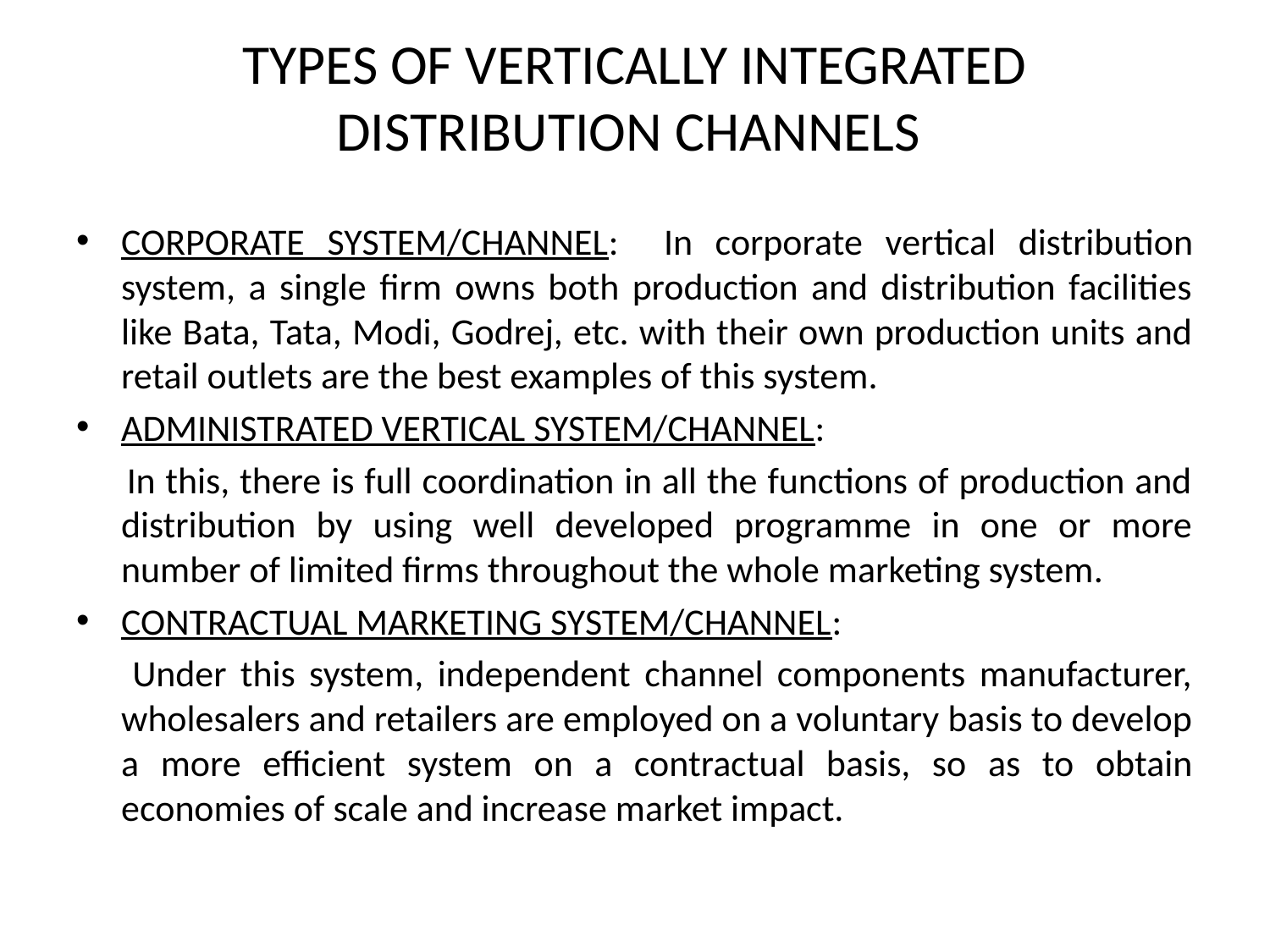

# TYPES OF VERTICALLY INTEGRATED DISTRIBUTION CHANNELS
CORPORATE SYSTEM/CHANNEL:  In corporate vertical distribution system, a single firm owns both production and distribution facilities like Bata, Tata, Modi, Godrej, etc. with their own production units and retail outlets are the best examples of this system.
ADMINISTRATED VERTICAL SYSTEM/CHANNEL:
     In this, there is full coordination in all the functions of production and distribution by using well developed programme in one or more number of limited firms throughout the whole marketing system.
CONTRACTUAL MARKETING SYSTEM/CHANNEL:
    Under this system, independent channel components manufacturer, wholesalers and retailers are employed on a voluntary basis to develop a more efficient system on a contractual basis, so as to obtain economies of scale and increase market impact.